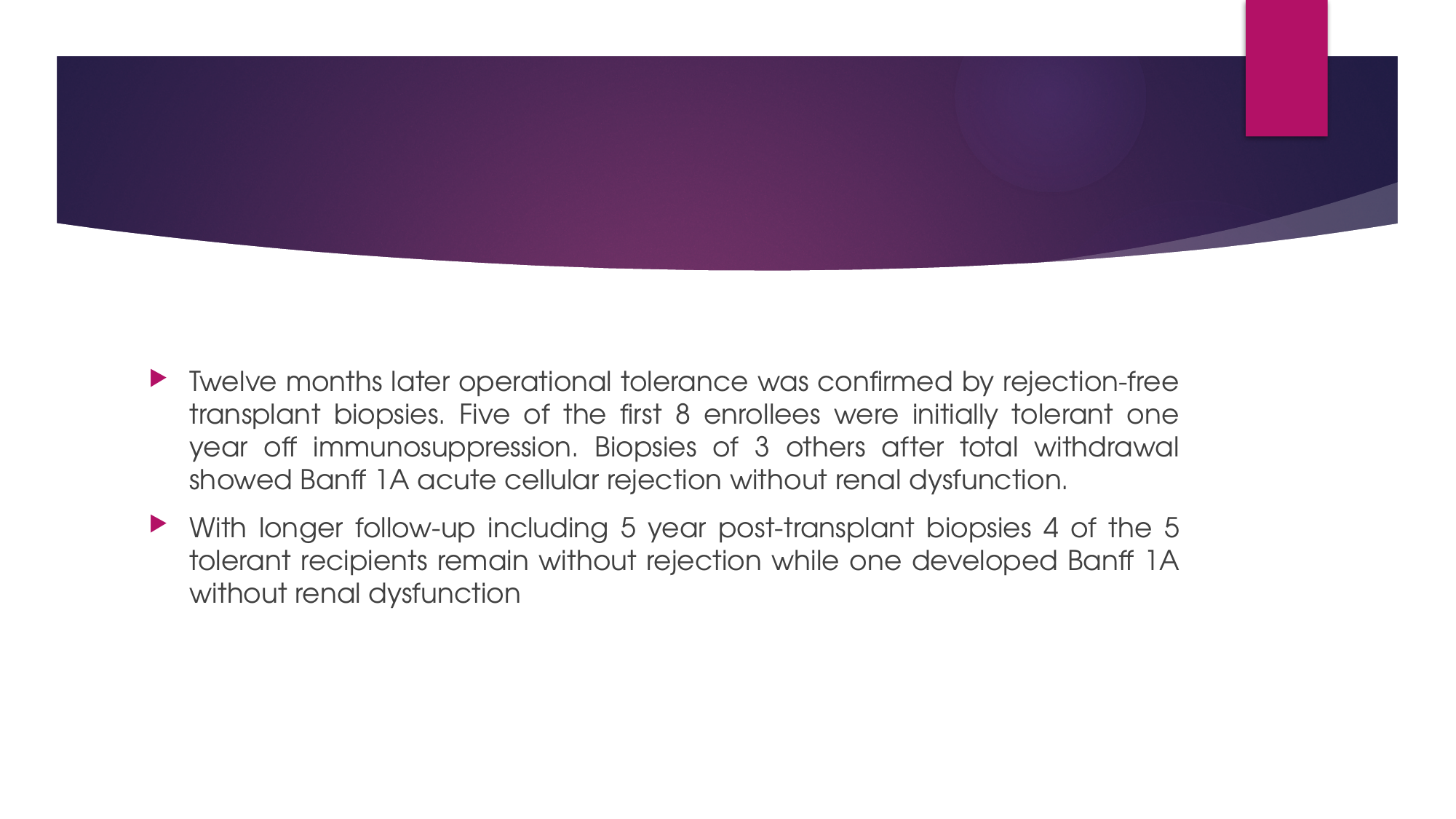

#

Twelve months later operational tolerance was confirmed by rejection-free transplant biopsies. Five of the first 8 enrollees were initially tolerant one year off immunosuppression. Biopsies of 3 others after total withdrawal showed Banff 1A acute cellular rejection without renal dysfunction.
With longer follow-up including 5 year post-transplant biopsies 4 of the 5 tolerant recipients remain without rejection while one developed Banff 1A without renal dysfunction